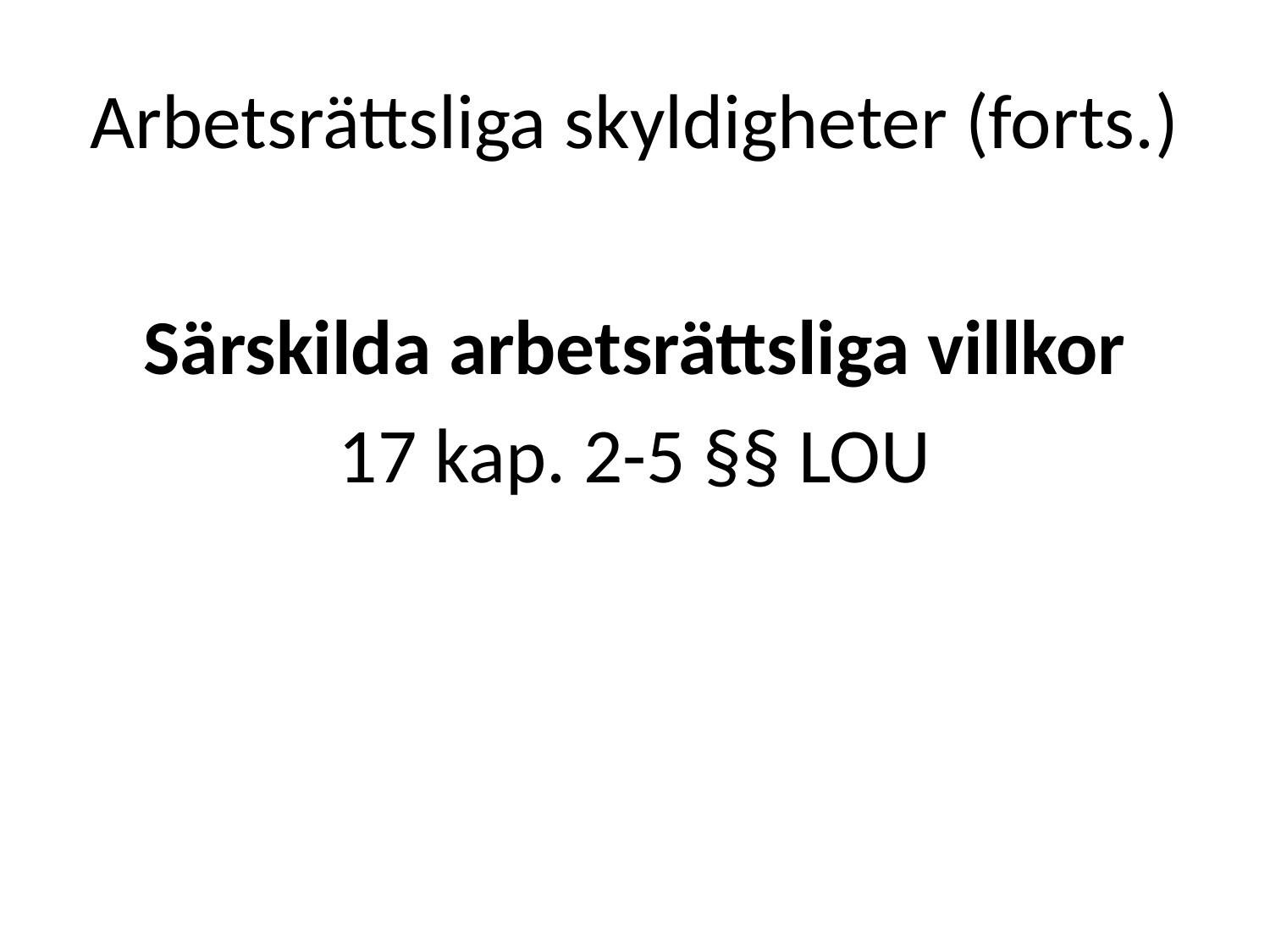

# Arbetsrättsliga skyldigheter (forts.)
Särskilda arbetsrättsliga villkor
17 kap. 2-5 §§ LOU